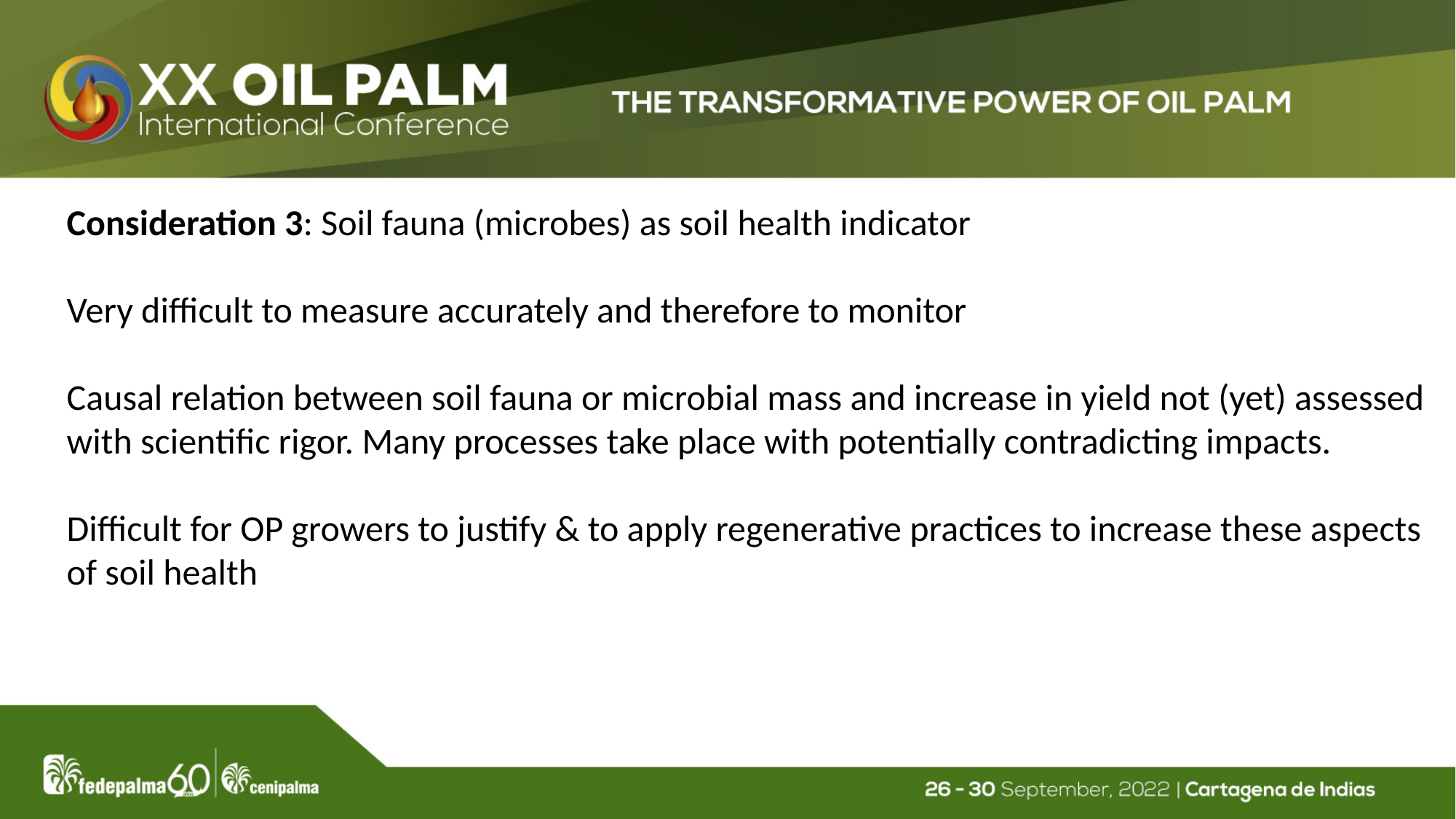

Consideration 3: Soil fauna (microbes) as soil health indicator

Very difficult to measure accurately and therefore to monitor

Causal relation between soil fauna or microbial mass and increase in yield not (yet) assessed with scientific rigor. Many processes take place with potentially contradicting impacts.

Difficult for OP growers to justify & to apply regenerative practices to increase these aspects of soil health